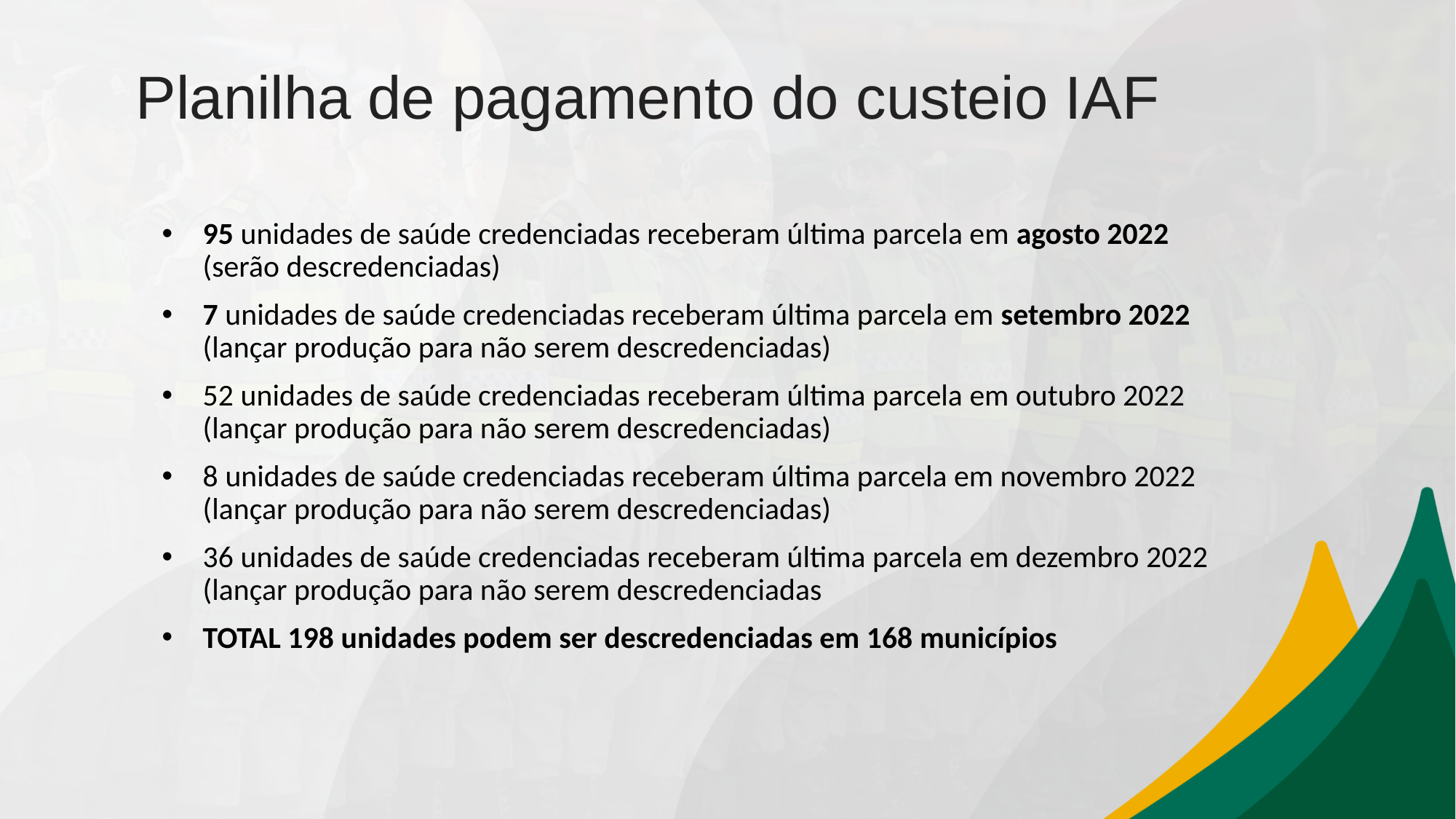

Planilha de pagamento do custeio IAF
95 unidades de saúde credenciadas receberam última parcela em agosto 2022  (serão descredenciadas)
7 unidades de saúde credenciadas receberam última parcela em setembro 2022 (lançar produção para não serem descredenciadas)
52 unidades de saúde credenciadas receberam última parcela em outubro 2022 (lançar produção para não serem descredenciadas)
8 unidades de saúde credenciadas receberam última parcela em novembro 2022 (lançar produção para não serem descredenciadas)
36 unidades de saúde credenciadas receberam última parcela em dezembro 2022 (lançar produção para não serem descredenciadas
TOTAL 198 unidades podem ser descredenciadas em 168 municípios